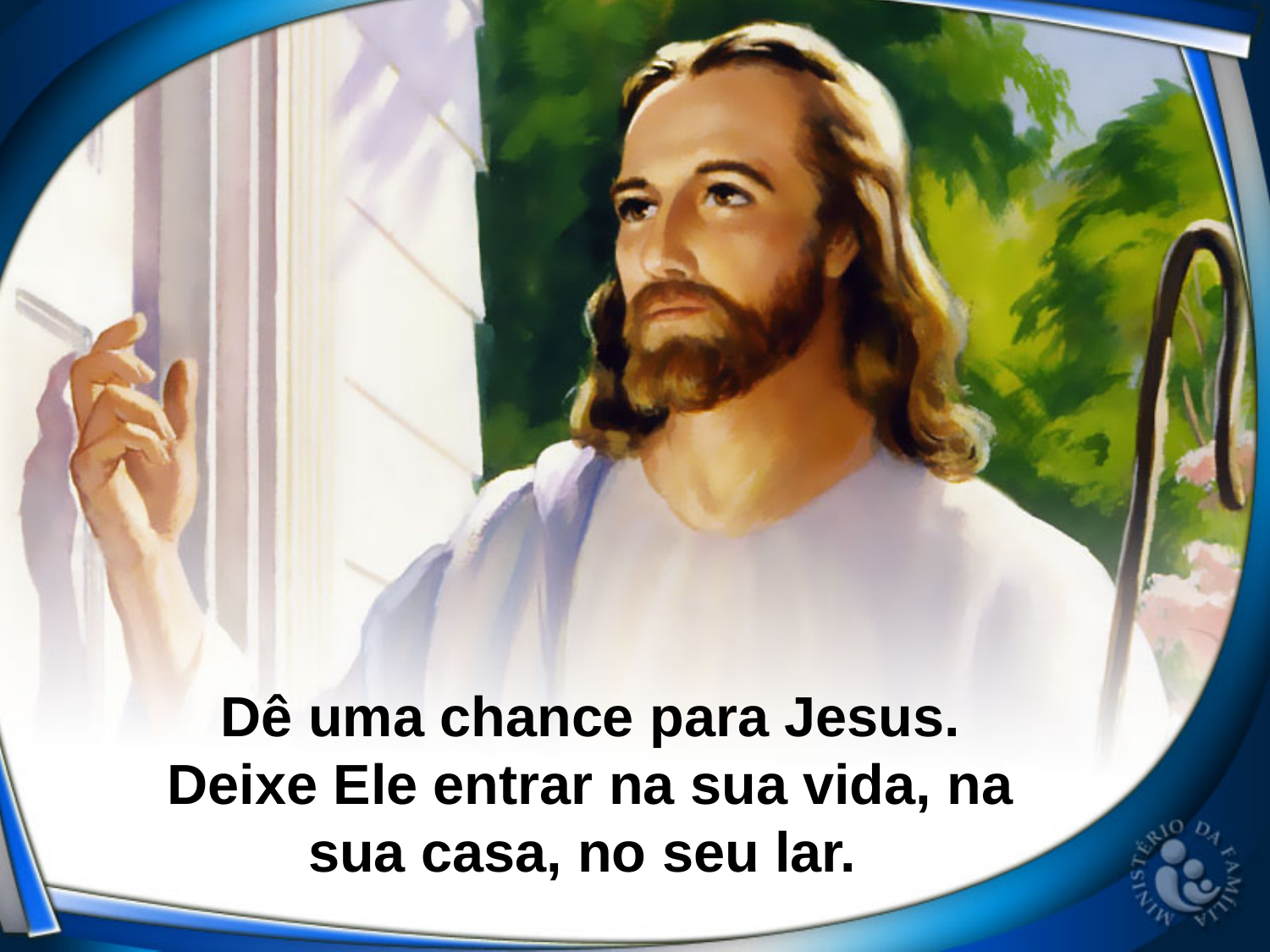

Dê uma chance para Jesus. Deixe Ele entrar na sua vida, na sua casa, no seu lar.